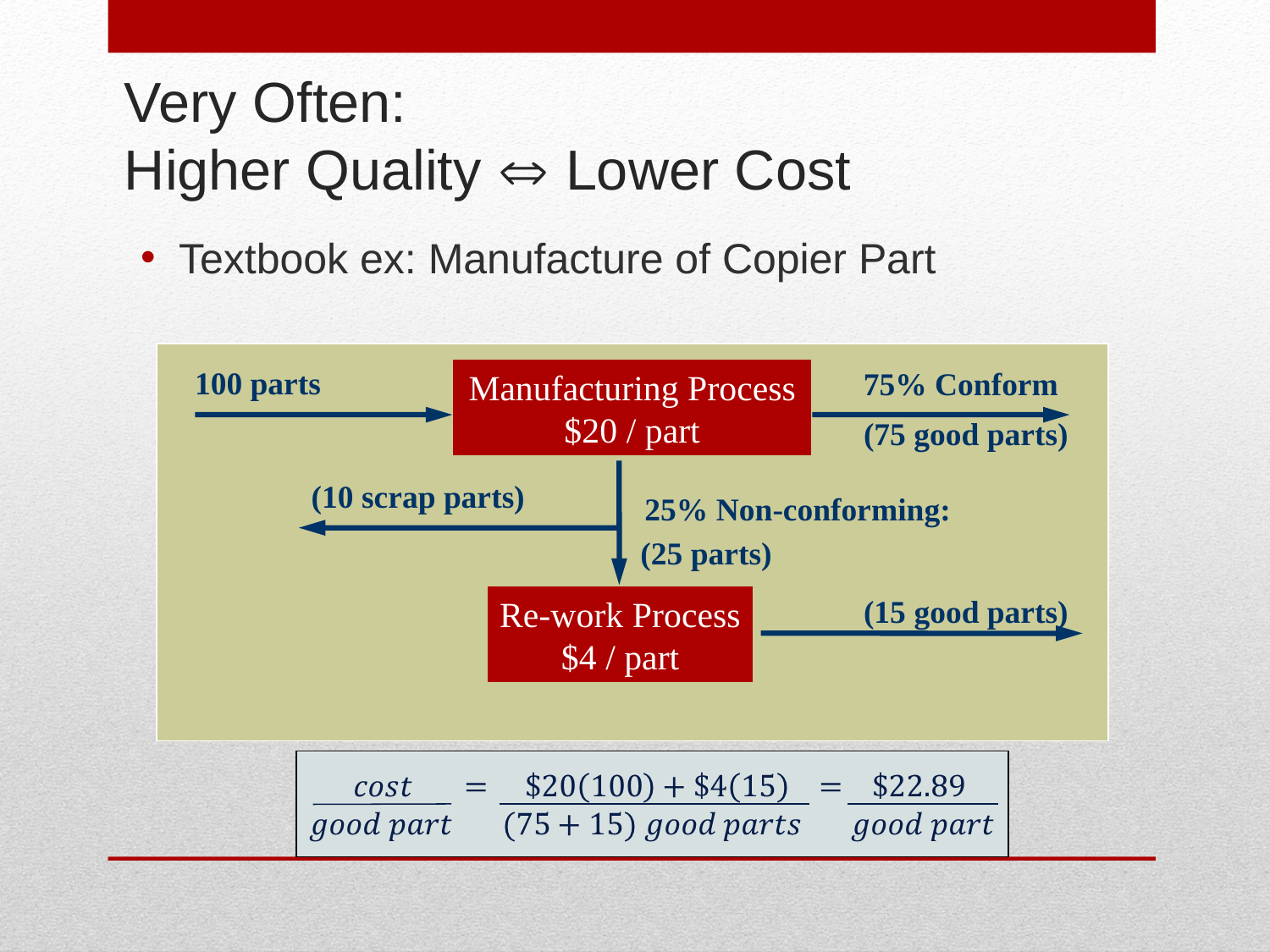

# Very Often: Higher Quality ⇔ Lower Cost
Textbook ex: Manufacture of Copier Part

75% Conform
Manufacturing Process
$20 / part

100 parts
(75 good parts)

25% Non-conforming:
(10 scrap parts)

(25 parts)
Re-work Process
$4 / part
(15 good parts)